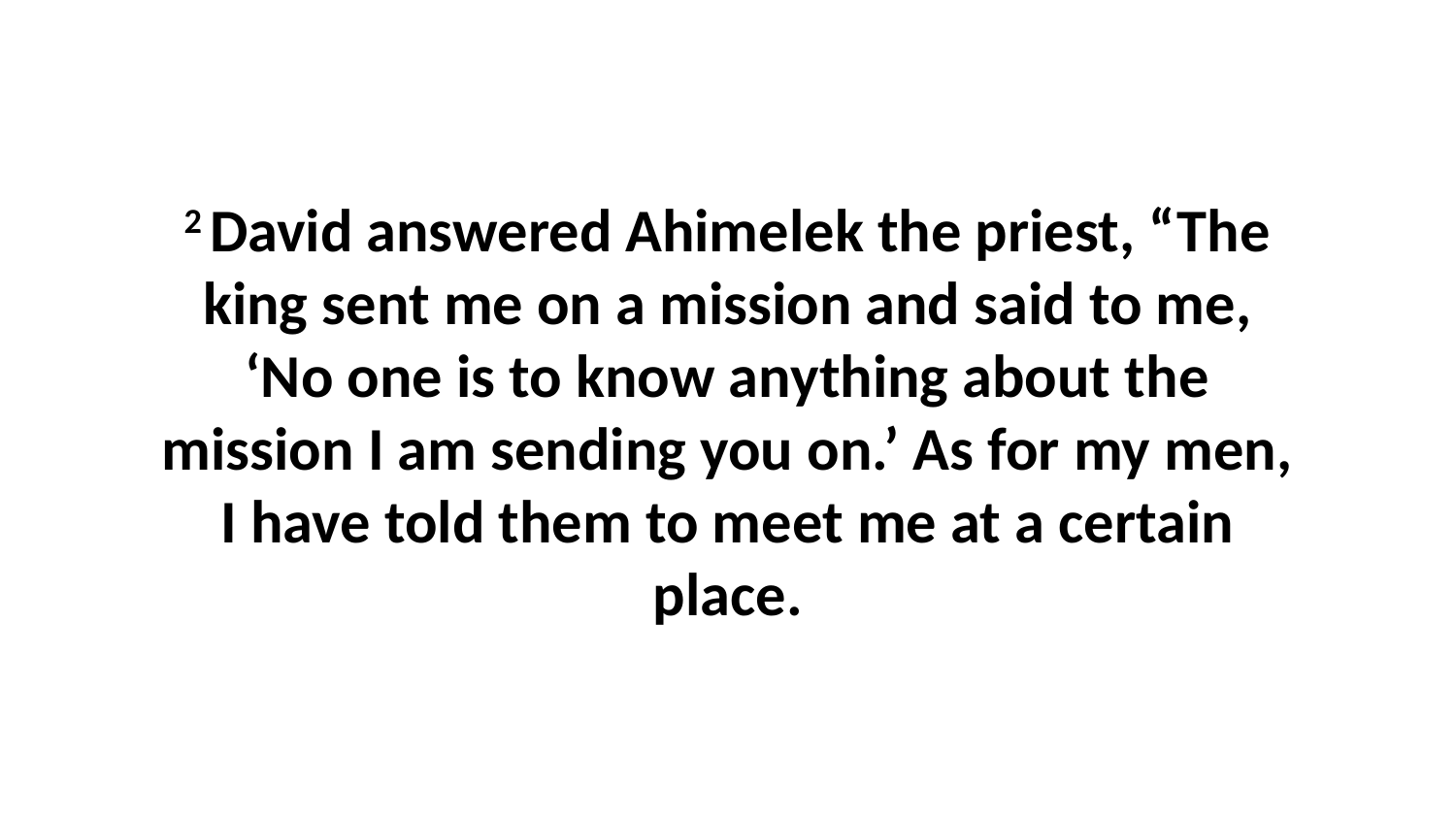

2 David answered Ahimelek the priest, “The king sent me on a mission and said to me, ‘No one is to know anything about the mission I am sending you on.’ As for my men, I have told them to meet me at a certain place.